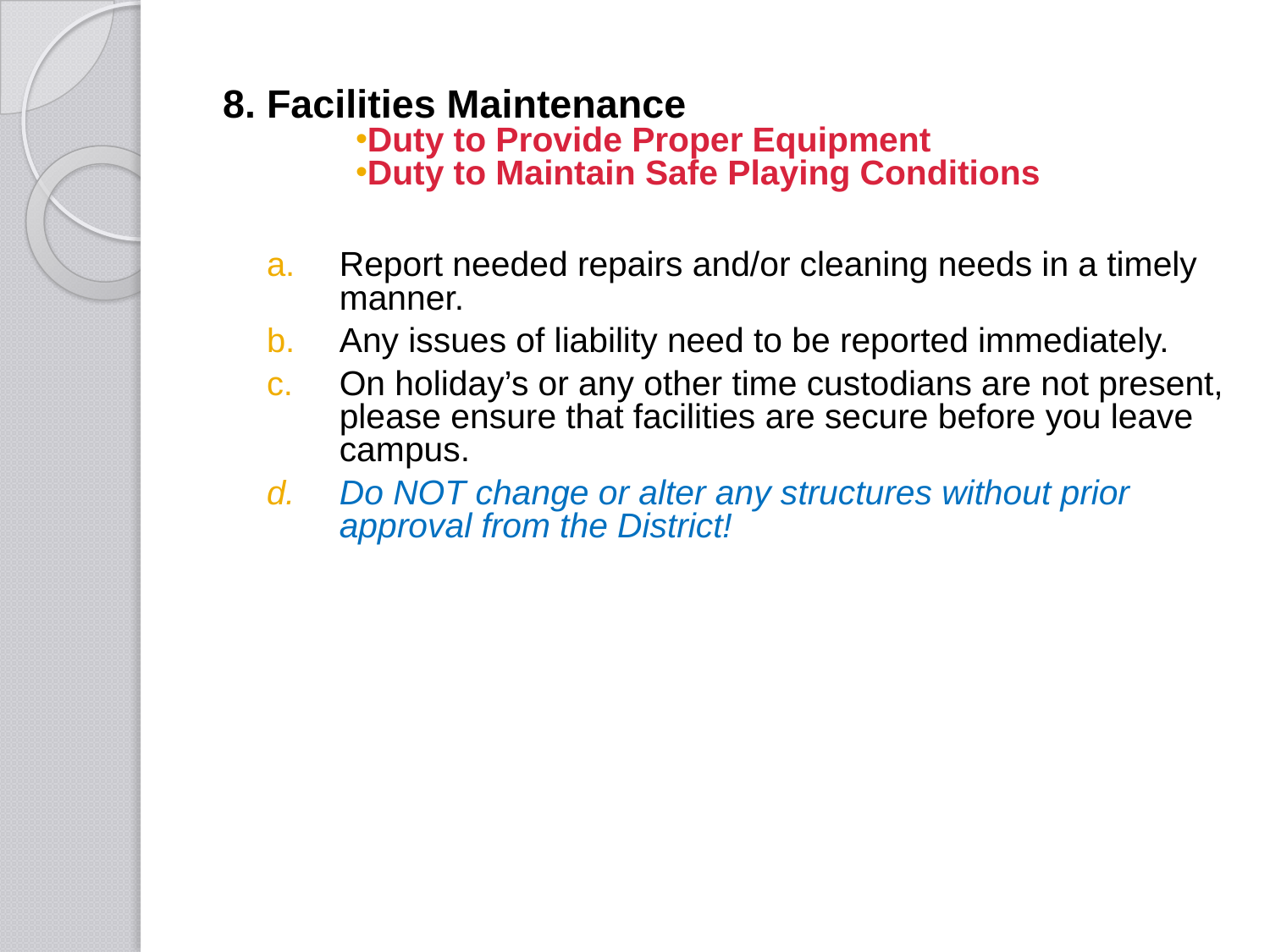

8. Facilities Maintenance
Duty to Provide Proper Equipment
Duty to Maintain Safe Playing Conditions

Report needed repairs and/or cleaning needs in a timely manner.
Any issues of liability need to be reported immediately.
On holiday’s or any other time custodians are not present, please ensure that facilities are secure before you leave campus.
Do NOT change or alter any structures without prior approval from the District!